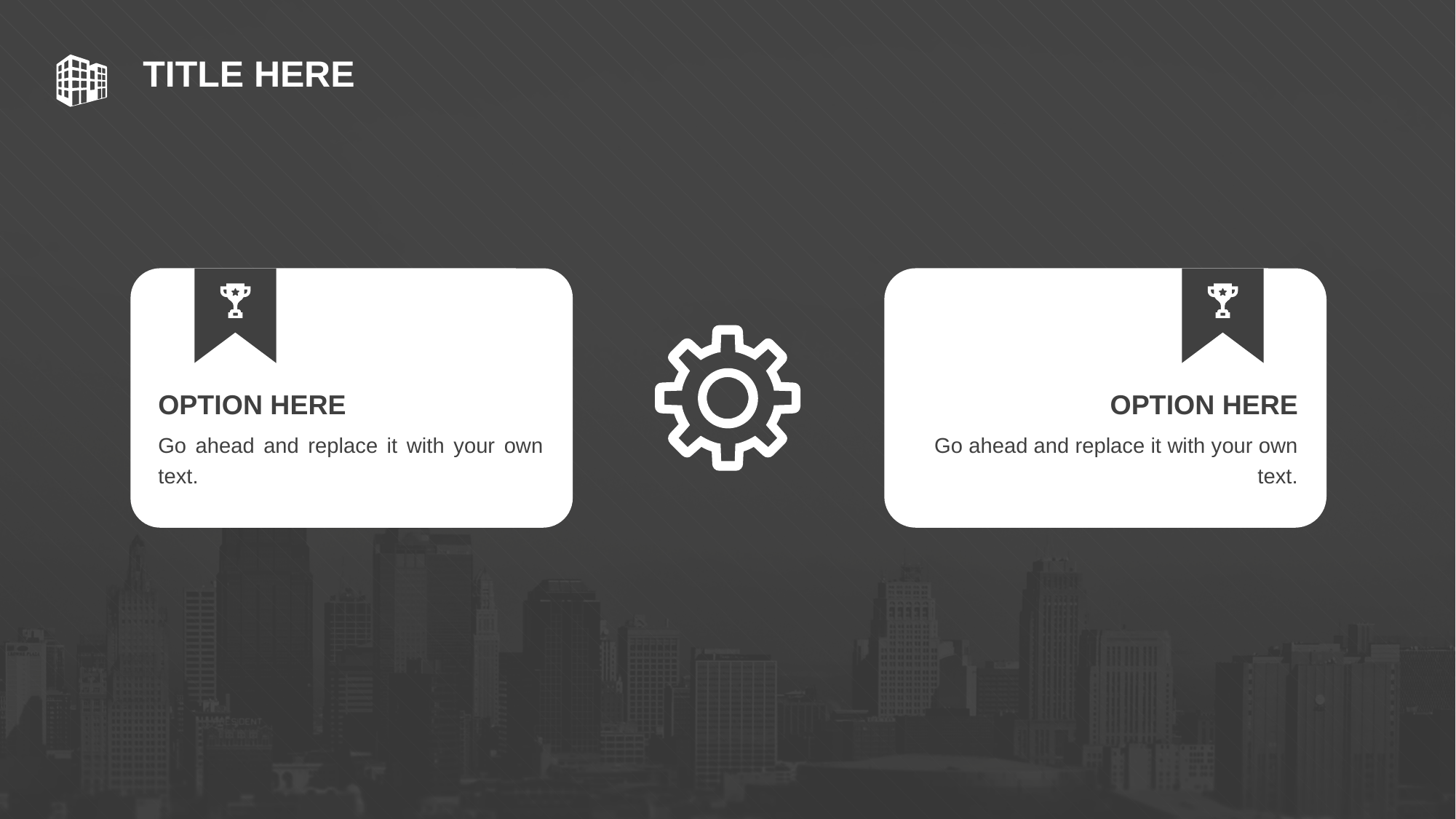

TITLE HERE

OPTION HERE
Go ahead and replace it with your own text.

OPTION HERE
Go ahead and replace it with your own text.